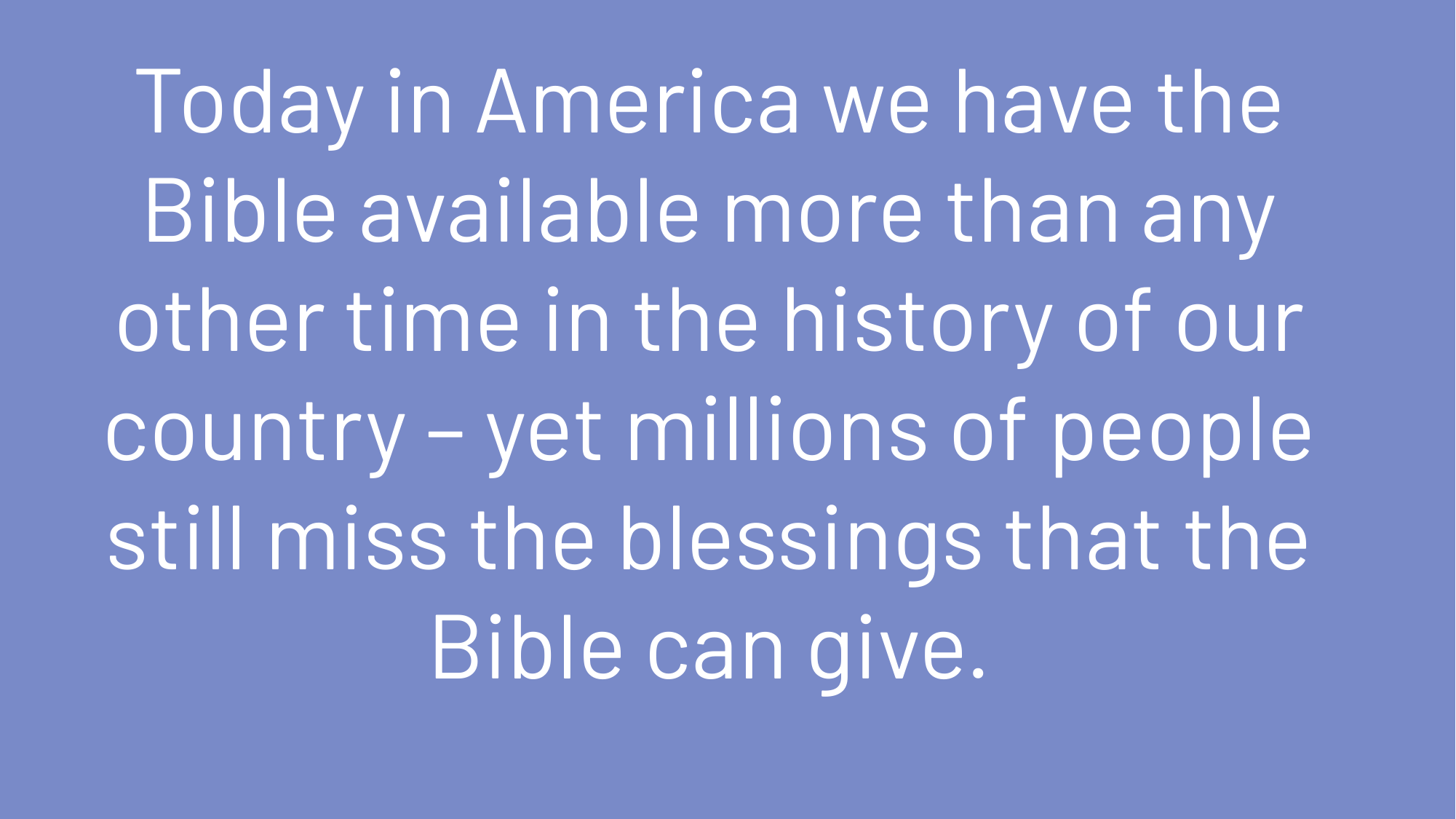

Today in America we have the Bible available more than any other time in the history of our country – yet millions of people still miss the blessings that the Bible can give.